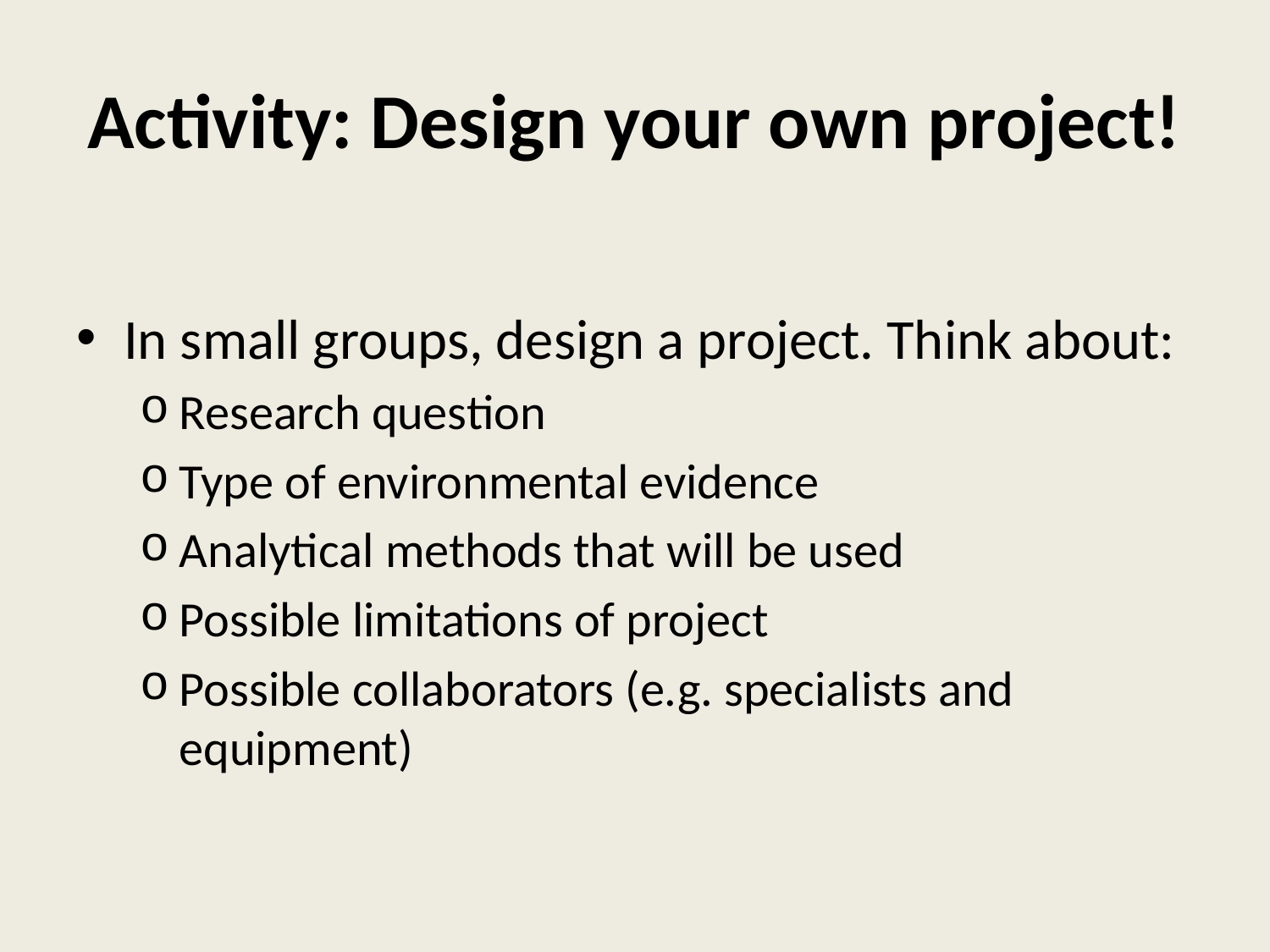

# Activity: Design your own project!
In small groups, design a project. Think about:
Research question
Type of environmental evidence
Analytical methods that will be used
Possible limitations of project
Possible collaborators (e.g. specialists and equipment)